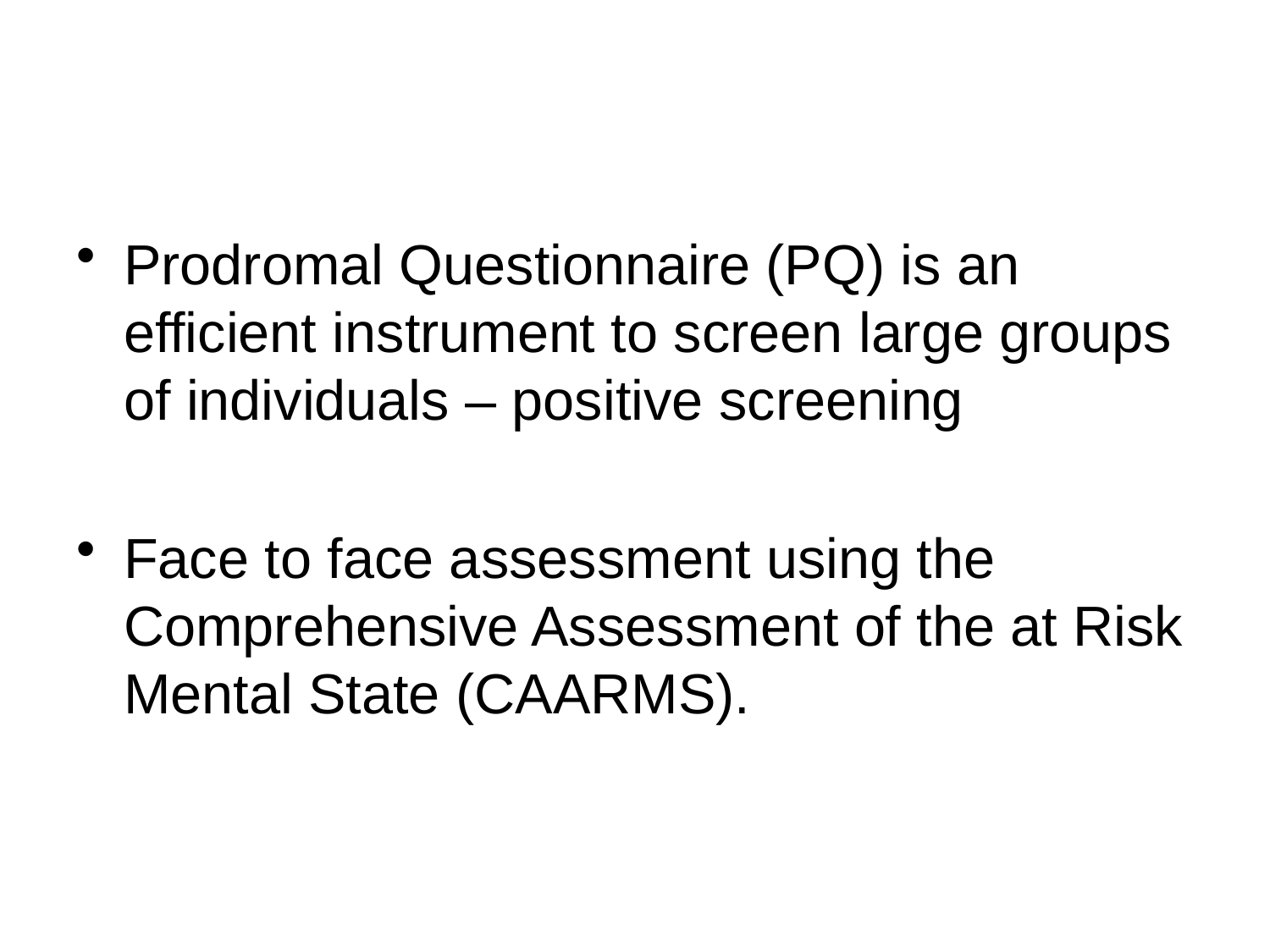

#
Prodromal Questionnaire (PQ) is an efficient instrument to screen large groups of individuals – positive screening

Face to face assessment using the Comprehensive Assessment of the at Risk Mental State (CAARMS).